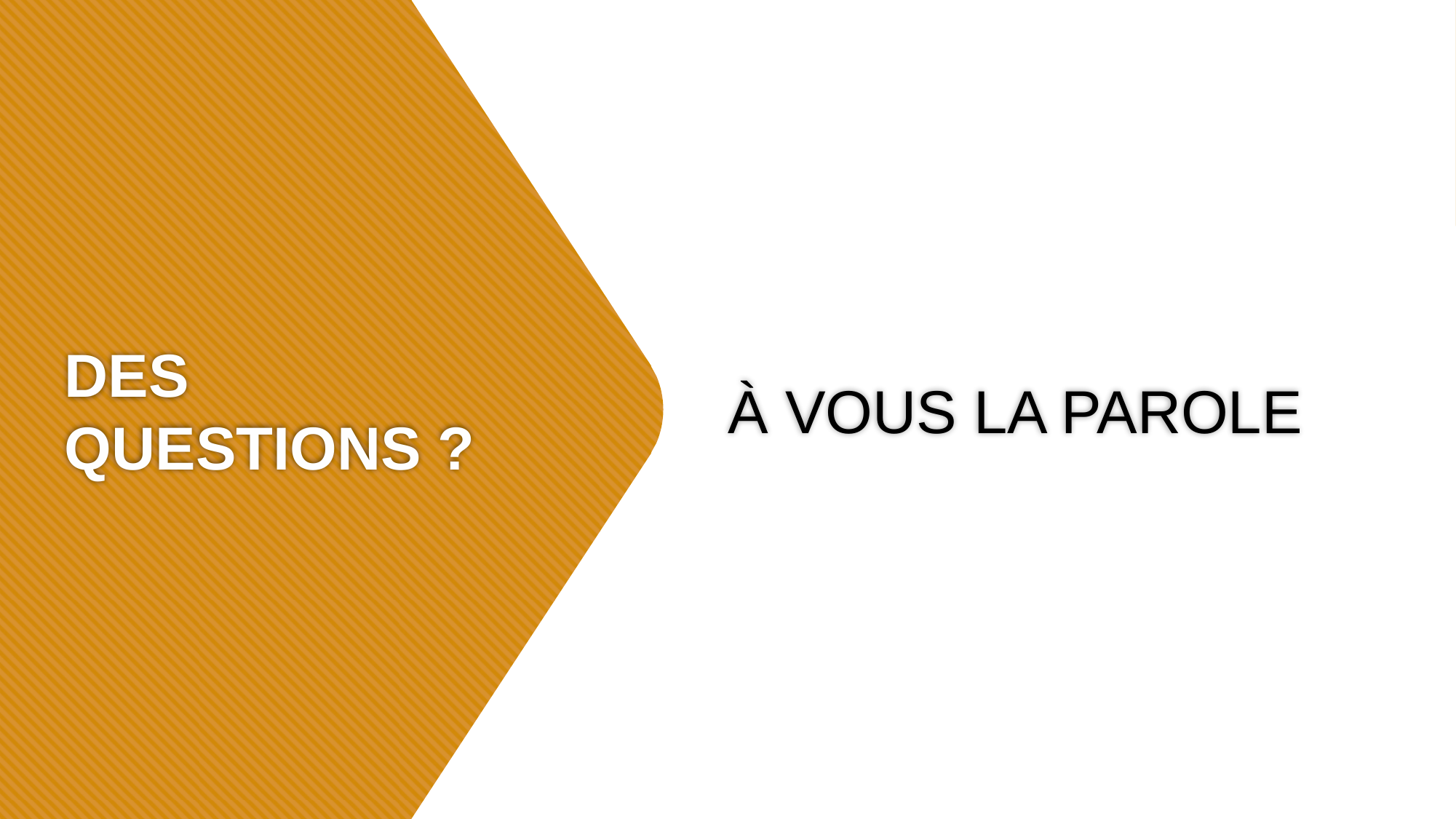

À VOUS LA PAROLE
# DES QUESTIONS ?